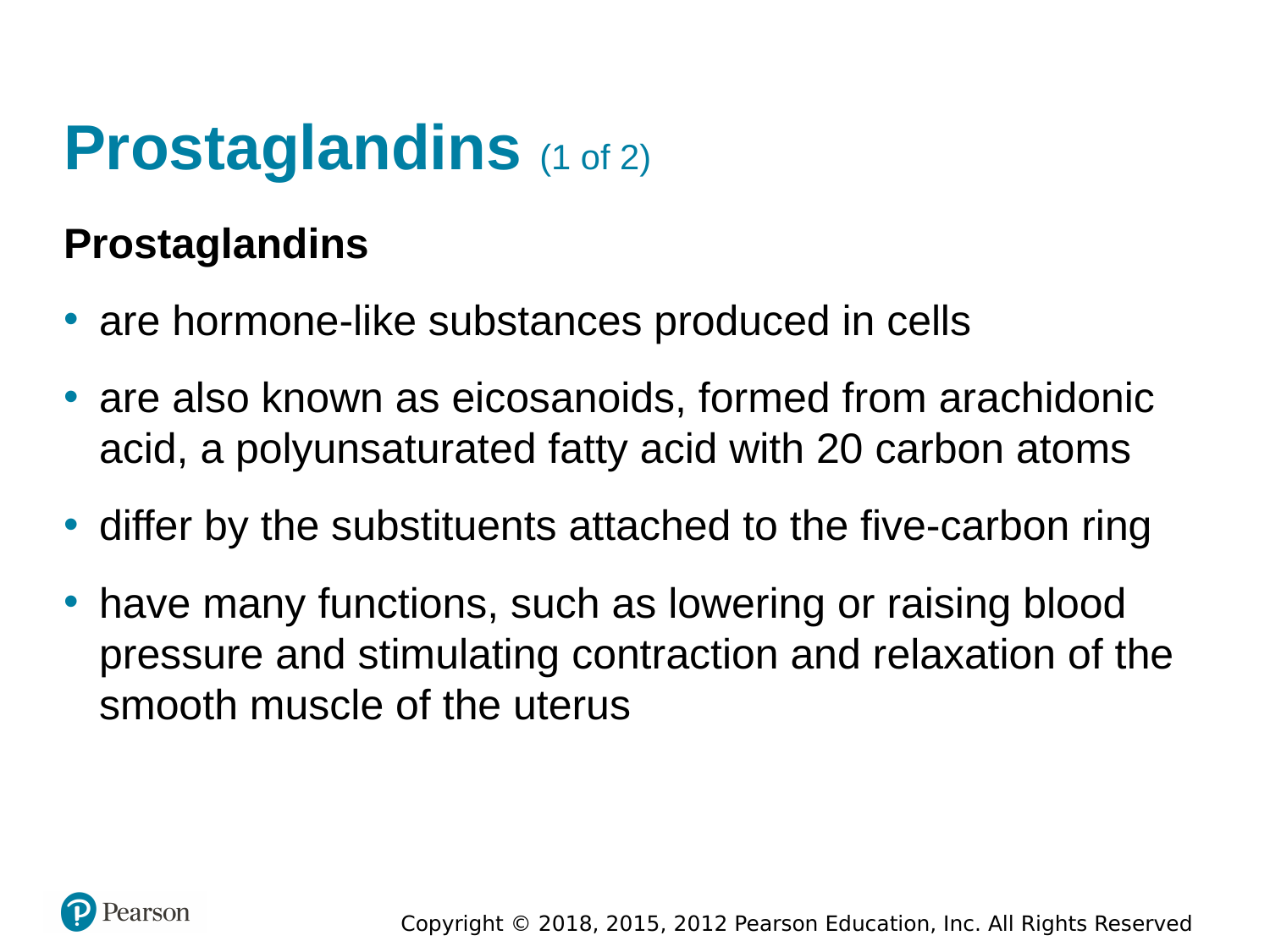

# Prostaglandins (1 of 2)
Prostaglandins
are hormone-like substances produced in cells
are also known as eicosanoids, formed from arachidonic acid, a polyunsaturated fatty acid with 20 carbon atoms
differ by the substituents attached to the five-carbon ring
have many functions, such as lowering or raising blood pressure and stimulating contraction and relaxation of the smooth muscle of the uterus